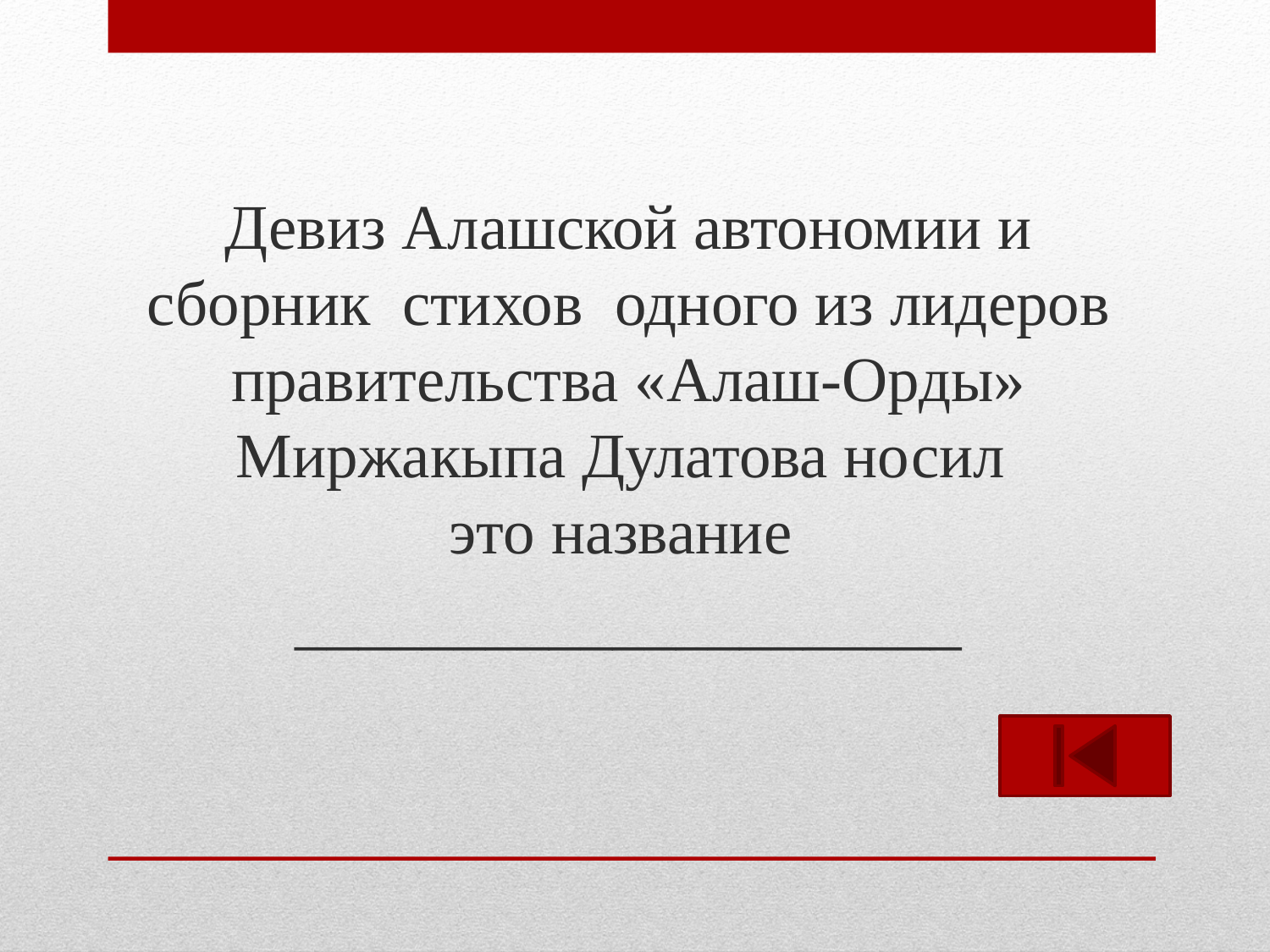

Девиз Алашской автономии и сборник  стихов  одного из лидеров правительства «Алаш-Орды» Миржакыпа Дулатова носил
это название
_____________________